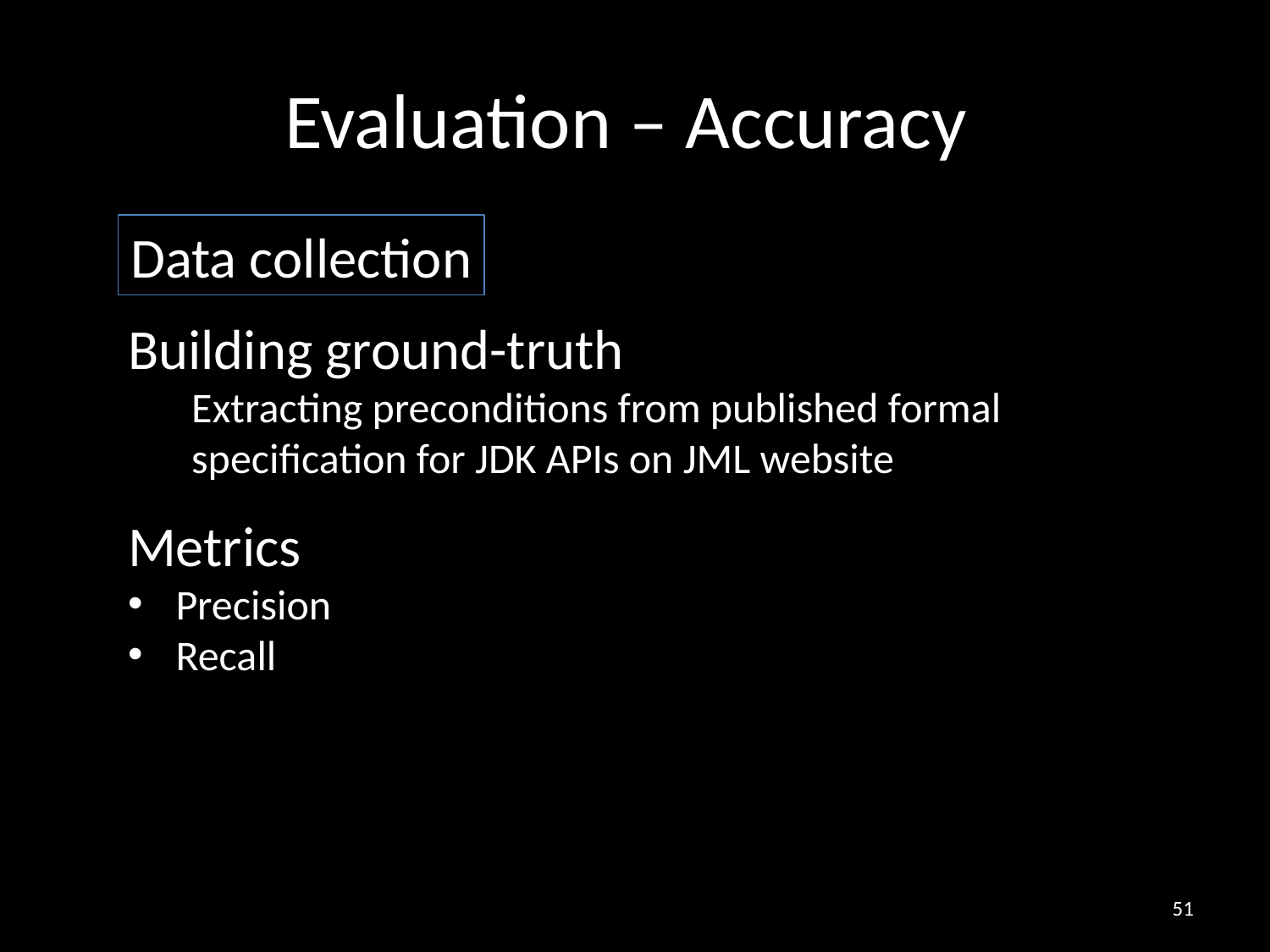

# Evaluation – Accuracy
Data collection
Building ground-truth
Extracting preconditions from published formal specification for JDK APIs on JML website
Metrics
Precision
Recall
51